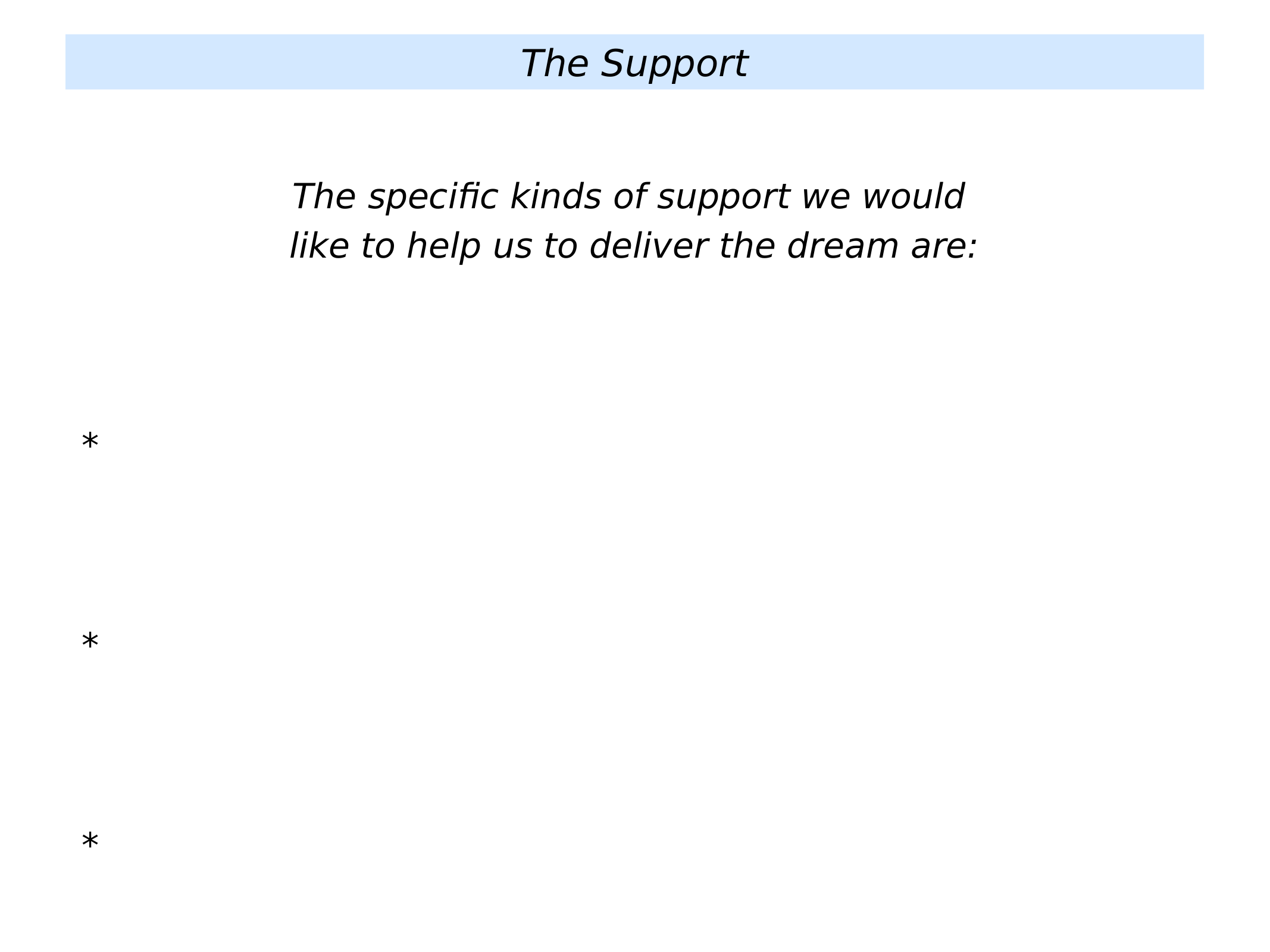

The Support
The specific kinds of support we would
like to help us to deliver the dream are:

*

*

*